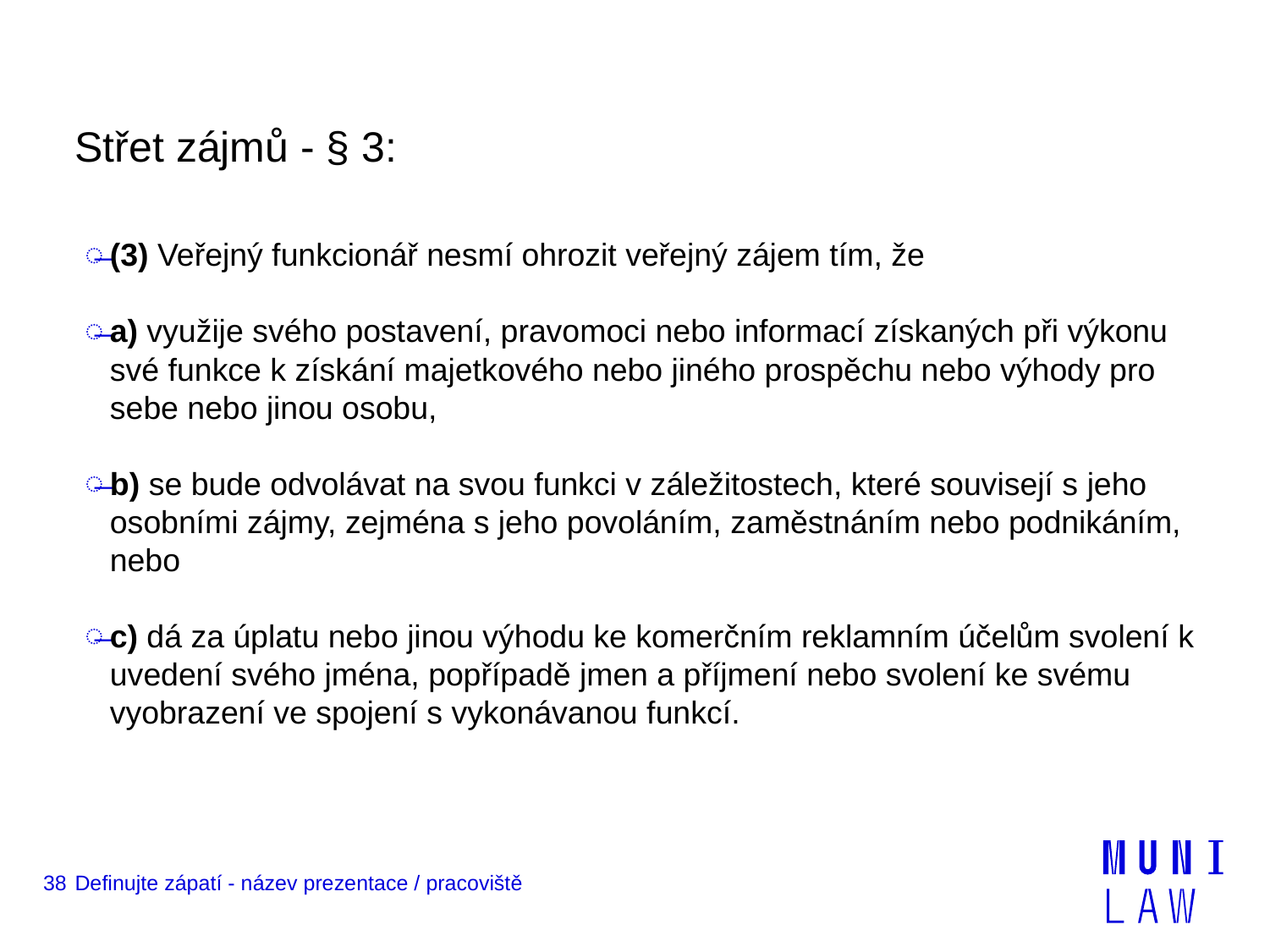

# Střet zájmů - § 3:
(3) Veřejný funkcionář nesmí ohrozit veřejný zájem tím, že

a) využije svého postavení, pravomoci nebo informací získaných při výkonu své funkce k získání majetkového nebo jiného prospěchu nebo výhody pro sebe nebo jinou osobu,

b) se bude odvolávat na svou funkci v záležitostech, které souvisejí s jeho osobními zájmy, zejména s jeho povoláním, zaměstnáním nebo podnikáním, nebo

c) dá za úplatu nebo jinou výhodu ke komerčním reklamním účelům svolení k uvedení svého jména, popřípadě jmen a příjmení nebo svolení ke svému vyobrazení ve spojení s vykonávanou funkcí.

38
Definujte zápatí - název prezentace / pracoviště